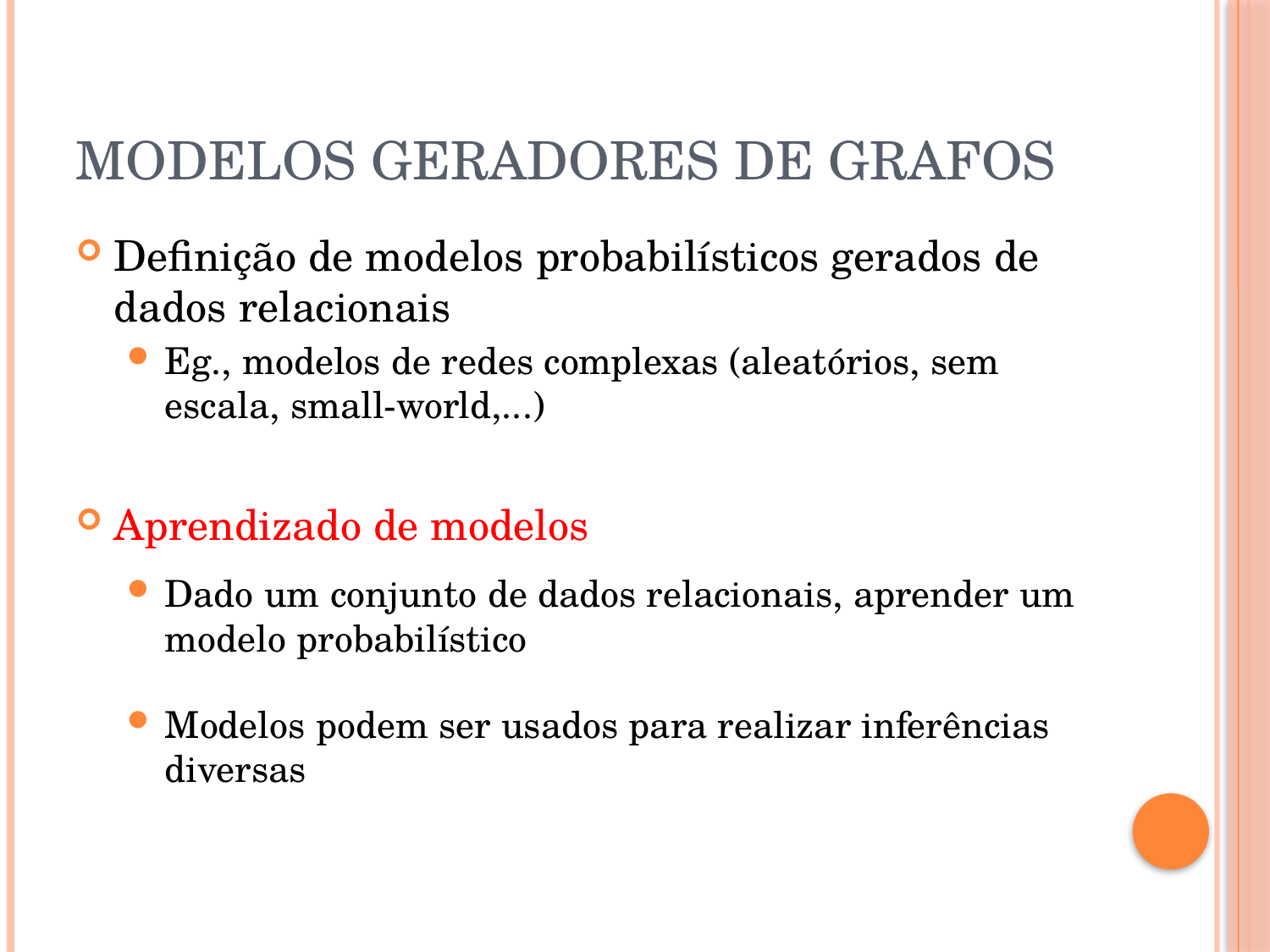

# Modelos geradores de grafos
Definição de modelos probabilísticos gerados de dados relacionais
Eg., modelos de redes complexas (aleatórios, sem escala, small-world,...)

Aprendizado de modelos
Dado um conjunto de dados relacionais, aprender um modelo probabilístico
Modelos podem ser usados para realizar inferências diversas